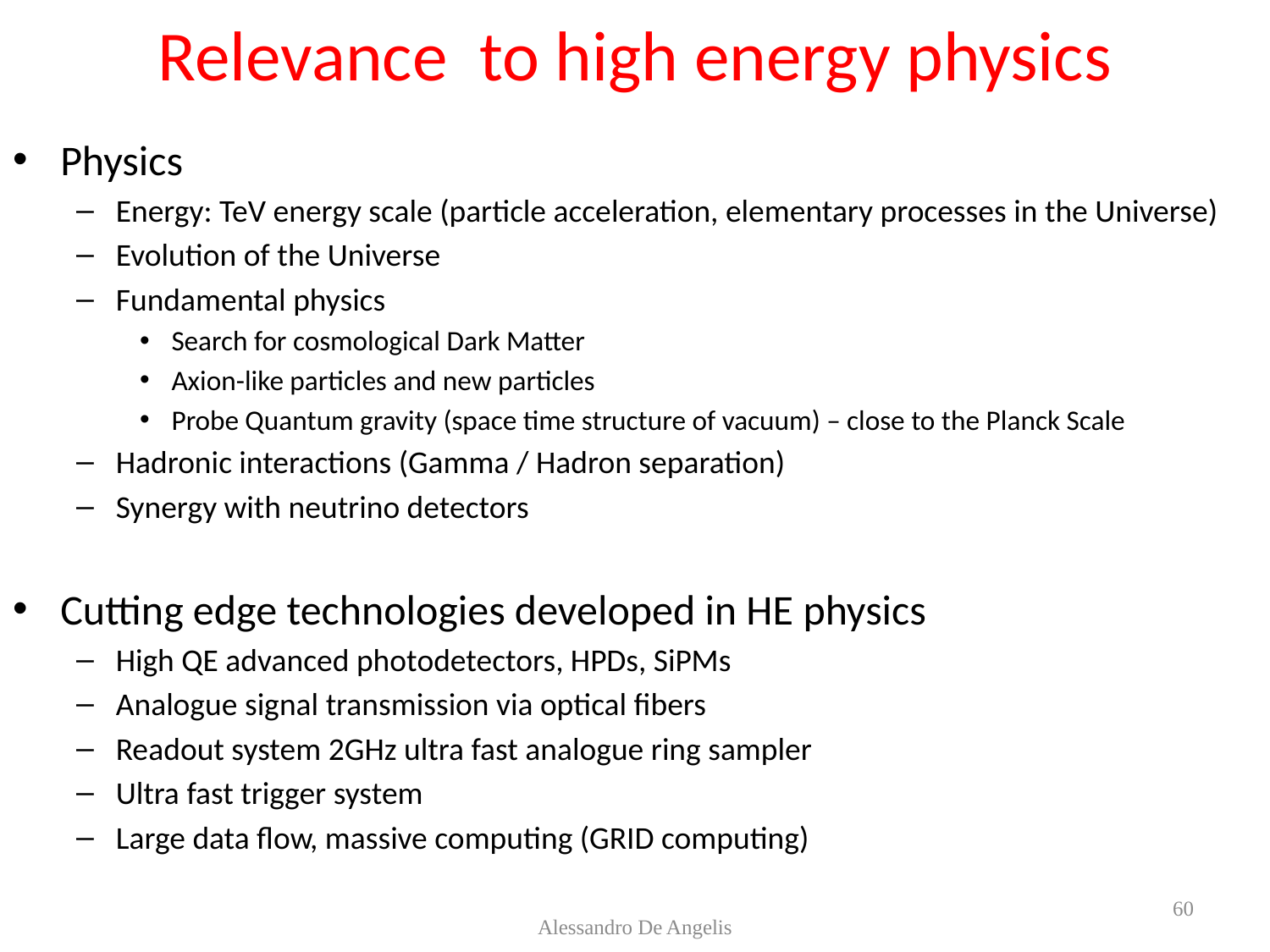

# Relevance  to high energy physics
Physics
Energy: TeV energy scale (particle acceleration, elementary processes in the Universe)
Evolution of the Universe
Fundamental physics
Search for cosmological Dark Matter
Axion-like particles and new particles
Probe Quantum gravity (space time structure of vacuum) – close to the Planck Scale
Hadronic interactions (Gamma / Hadron separation)
Synergy with neutrino detectors

Cutting edge technologies developed in HE physics
High QE advanced photodetectors, HPDs, SiPMs
Analogue signal transmission via optical fibers
Readout system 2GHz ultra fast analogue ring sampler
Ultra fast trigger system
Large data flow, massive computing (GRID computing)
60
Alessandro De Angelis